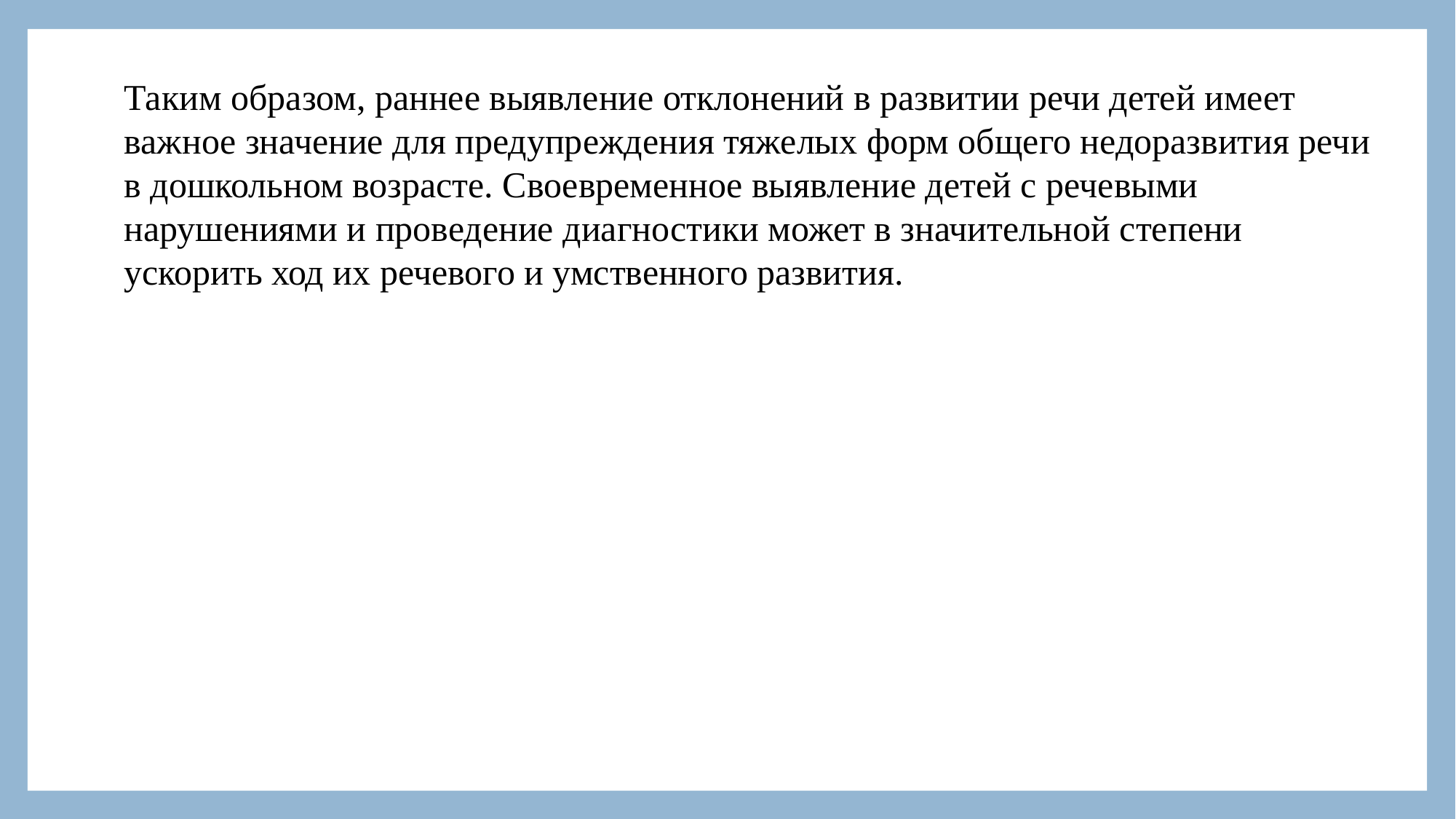

Таким образом, раннее выявление отклонений в развитии речи детей имеет важное значение для предупреждения тяжелых форм общего недоразвития речи в дошкольном возрасте. Своевременное выявление детей с речевыми нарушениями и проведение диагностики может в значительной степени ускорить ход их речевого и умственного развития.